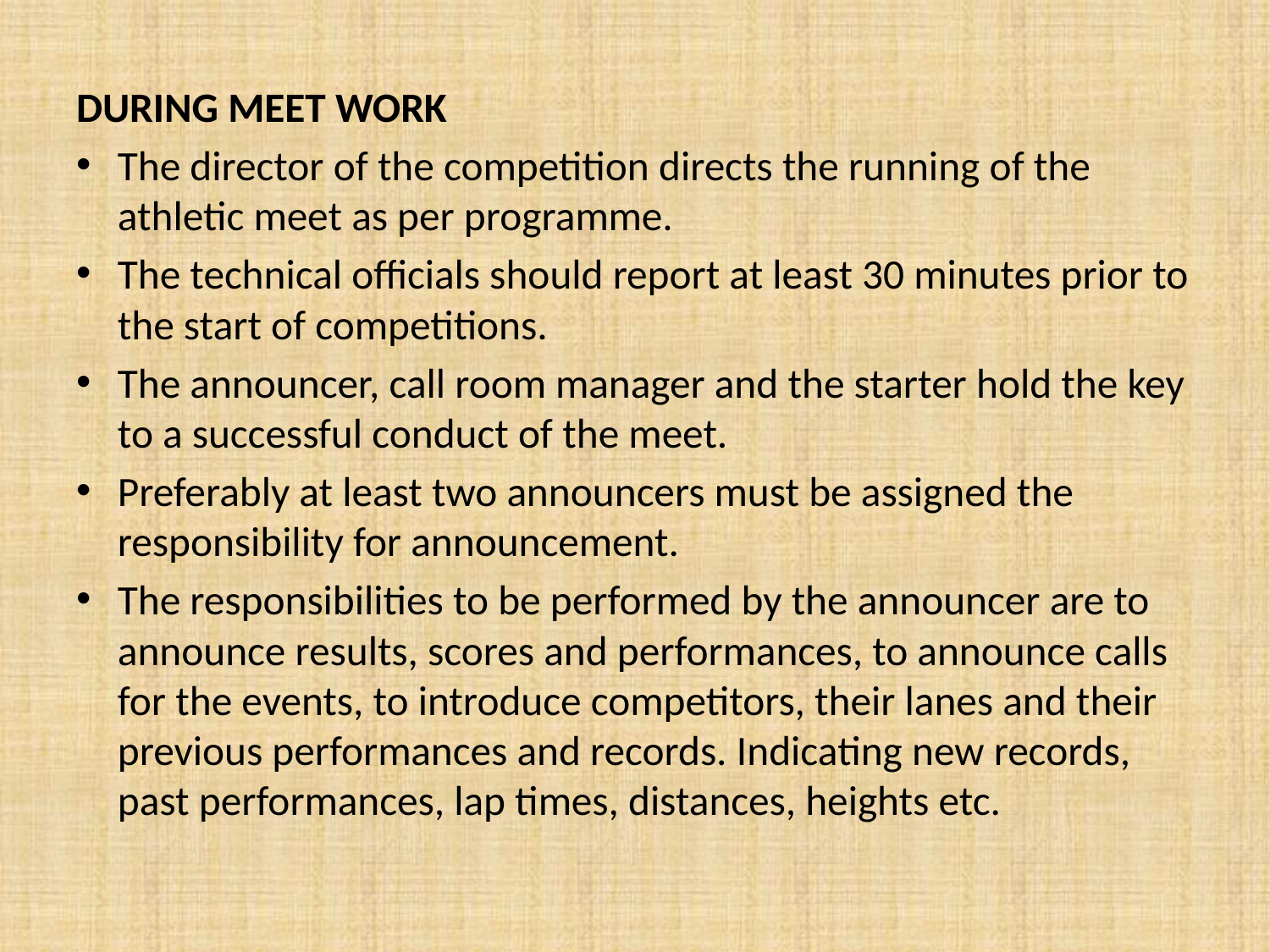

DURING MEET WORK
The director of the competition directs the running of the athletic meet as per programme.
The technical officials should report at least 30 minutes prior to the start of competitions.
The announcer, call room manager and the starter hold the key to a successful conduct of the meet.
Preferably at least two announcers must be assigned the responsibility for announcement.
The responsibilities to be performed by the announcer are to announce results, scores and performances, to announce calls for the events, to introduce competitors, their lanes and their previous performances and records. Indicating new records, past performances, lap times, distances, heights etc.